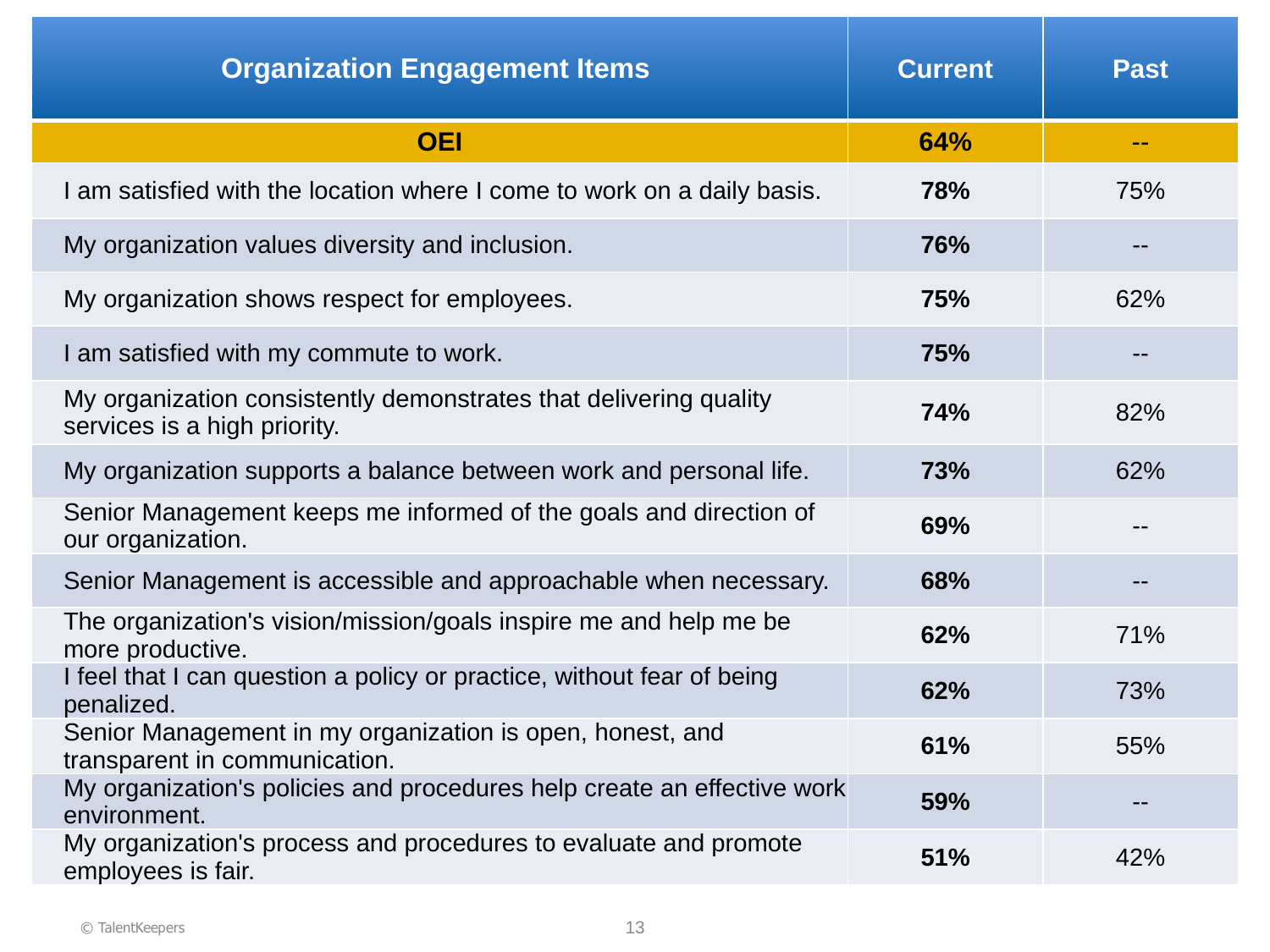

| Organization Engagement Items | Current | Past |
| --- | --- | --- |
| OEI | 64% | -- |
| I am satisfied with the location where I come to work on a daily basis. | 78% | 75% |
| My organization values diversity and inclusion. | 76% | -- |
| My organization shows respect for employees. | 75% | 62% |
| I am satisfied with my commute to work. | 75% | -- |
| My organization consistently demonstrates that delivering quality services is a high priority. | 74% | 82% |
| My organization supports a balance between work and personal life. | 73% | 62% |
| Senior Management keeps me informed of the goals and direction of our organization. | 69% | -- |
| Senior Management is accessible and approachable when necessary. | 68% | -- |
| The organization's vision/mission/goals inspire me and help me be more productive. | 62% | 71% |
| I feel that I can question a policy or practice, without fear of being penalized. | 62% | 73% |
| Senior Management in my organization is open, honest, and transparent in communication. | 61% | 55% |
| My organization's policies and procedures help create an effective work environment. | 59% | -- |
| My organization's process and procedures to evaluate and promote employees is fair. | 51% | 42% |
13